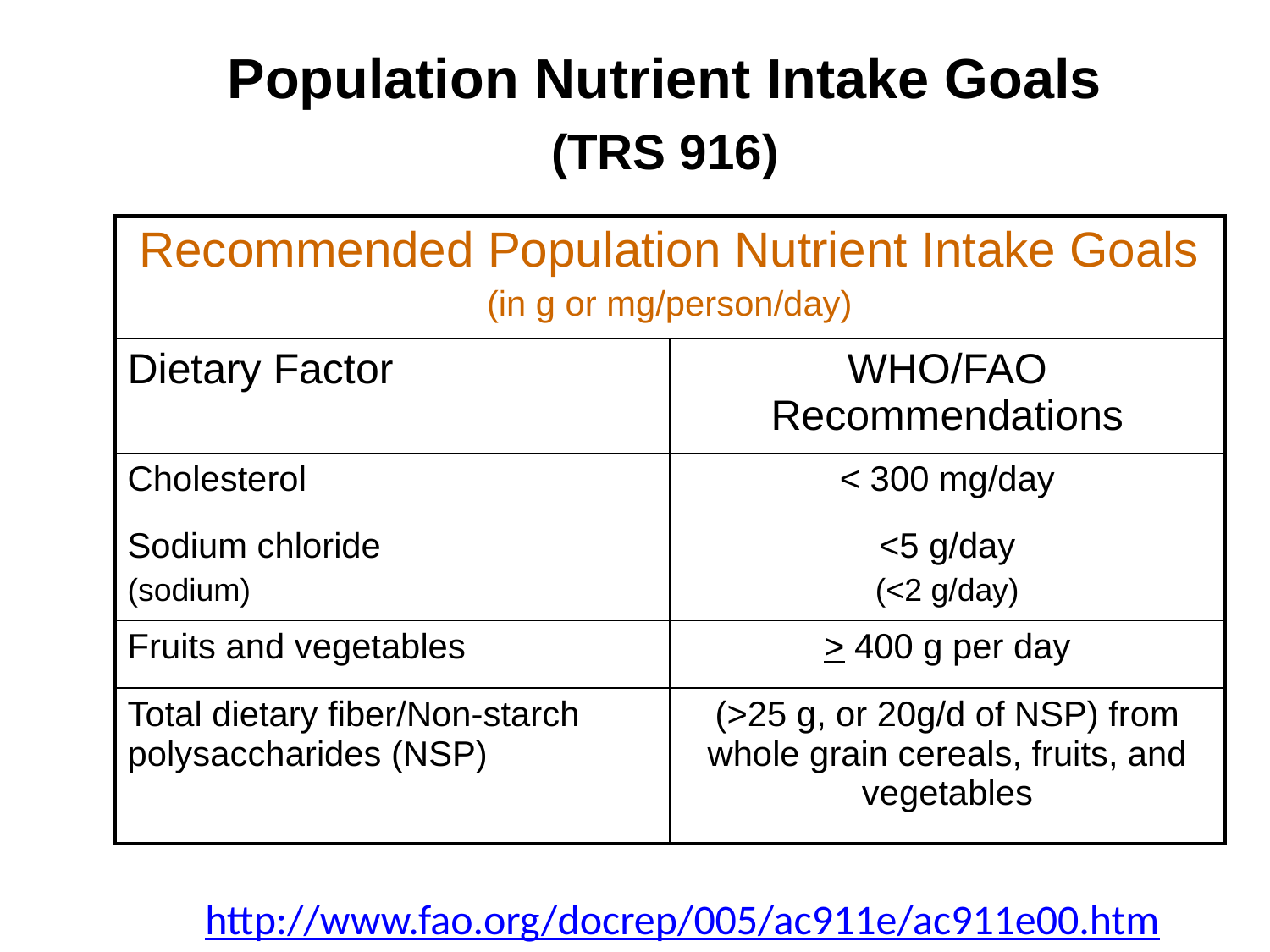

Population Nutrient Intake Goals
(TRS 916)

| Recommended Population Nutrient Intake Goals (in g or mg/person/day) |  |
| --- | --- |
| Dietary Factor | WHO/FAO Recommendations |
| Cholesterol | < 300 mg/day |
| Sodium chloride (sodium) | <5 g/day (<2 g/day) |
| Fruits and vegetables | > 400 g per day |
| Total dietary fiber/Non-starch polysaccharides (NSP) | (>25 g, or 20g/d of NSP) from whole grain cereals, fruits, and vegetables |
# http://www.fao.org/docrep/005/ac911e/ac911e00.htm